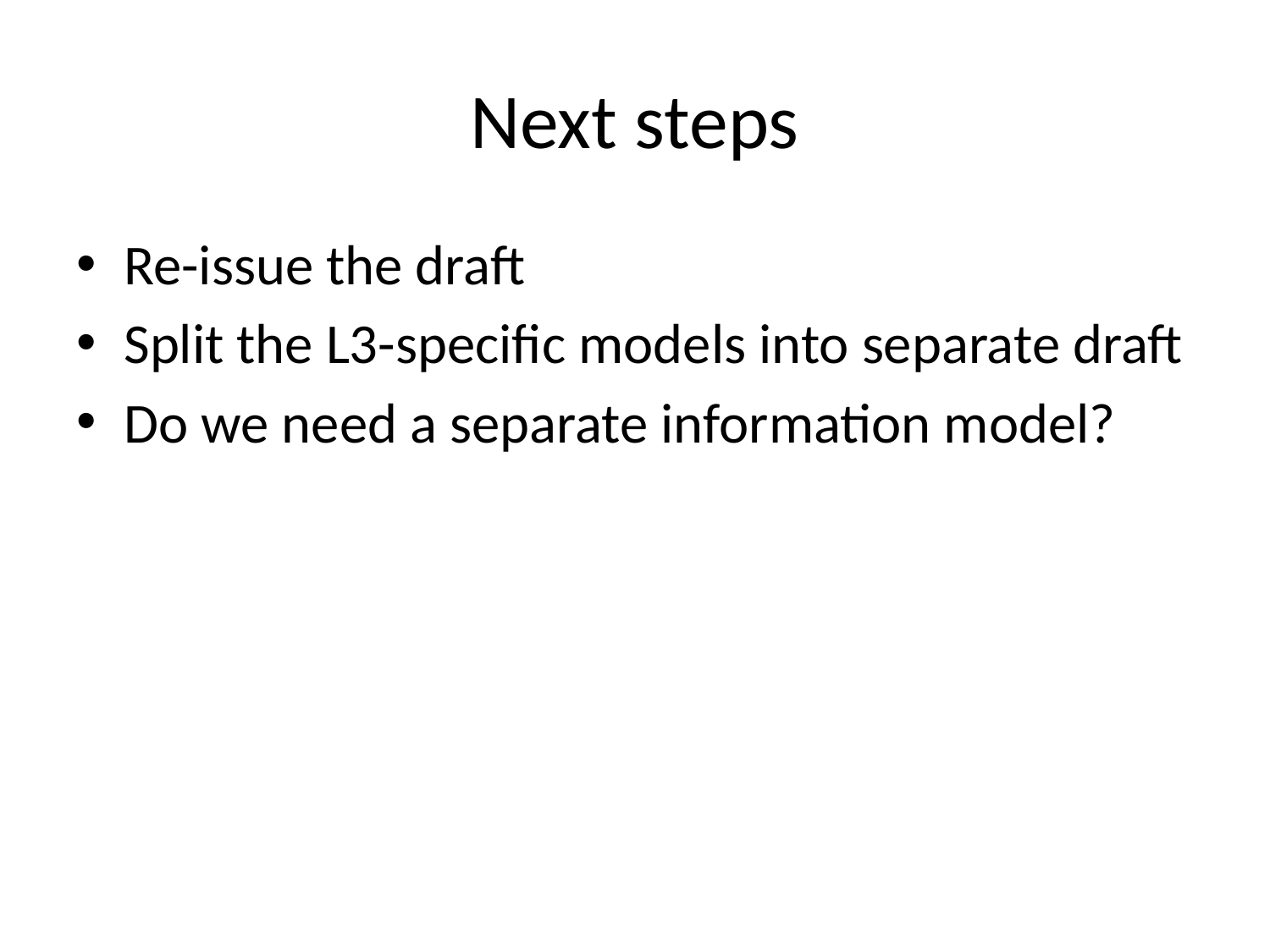

# Next steps
Re-issue the draft
Split the L3-specific models into separate draft
Do we need a separate information model?